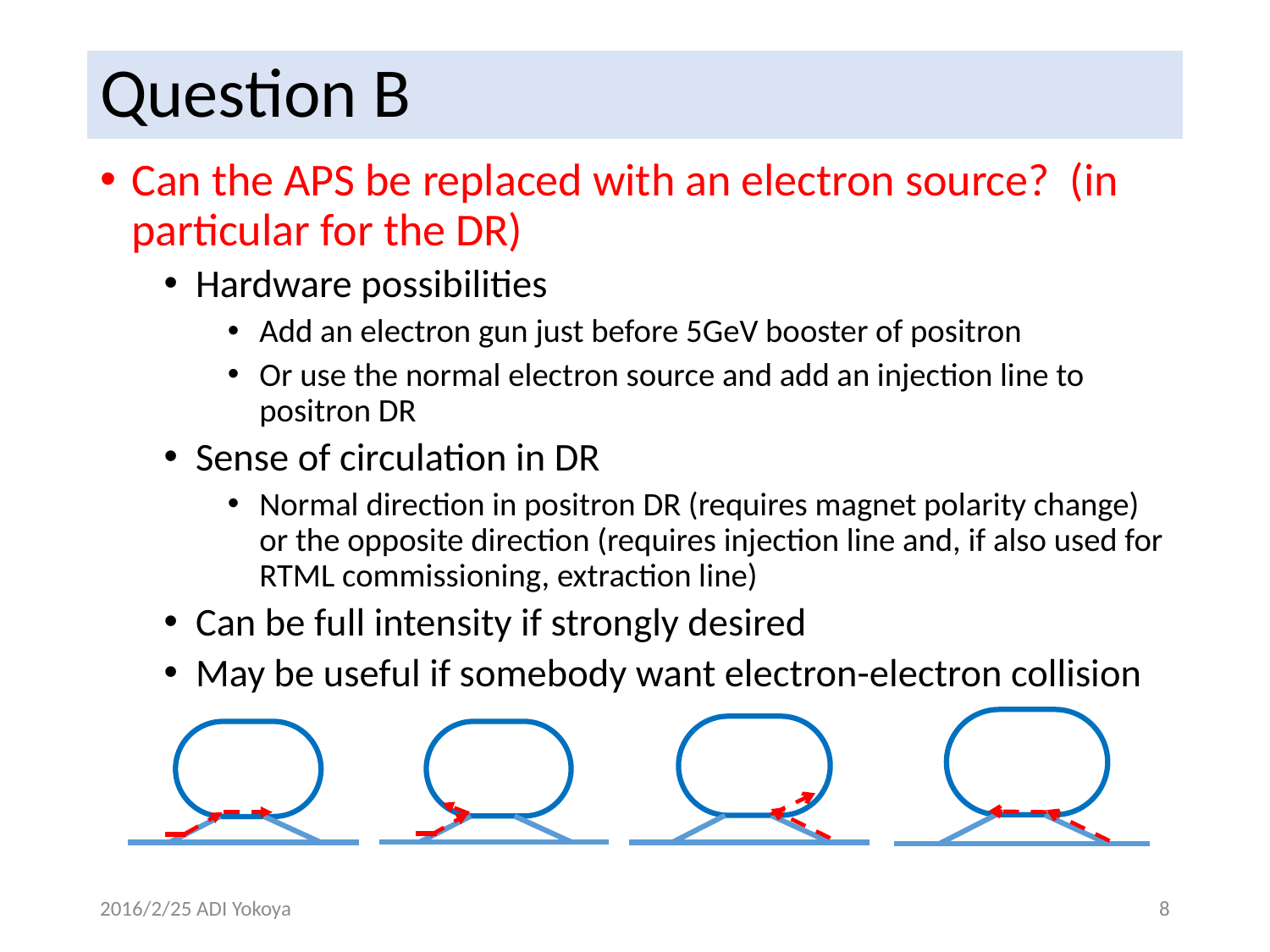

# Question B
Can the APS be replaced with an electron source?  (in particular for the DR)
Hardware possibilities
Add an electron gun just before 5GeV booster of positron
Or use the normal electron source and add an injection line to positron DR
Sense of circulation in DR
Normal direction in positron DR (requires magnet polarity change) or the opposite direction (requires injection line and, if also used for RTML commissioning, extraction line)
Can be full intensity if strongly desired
May be useful if somebody want electron-electron collision

2016/2/25 ADI Yokoya
8